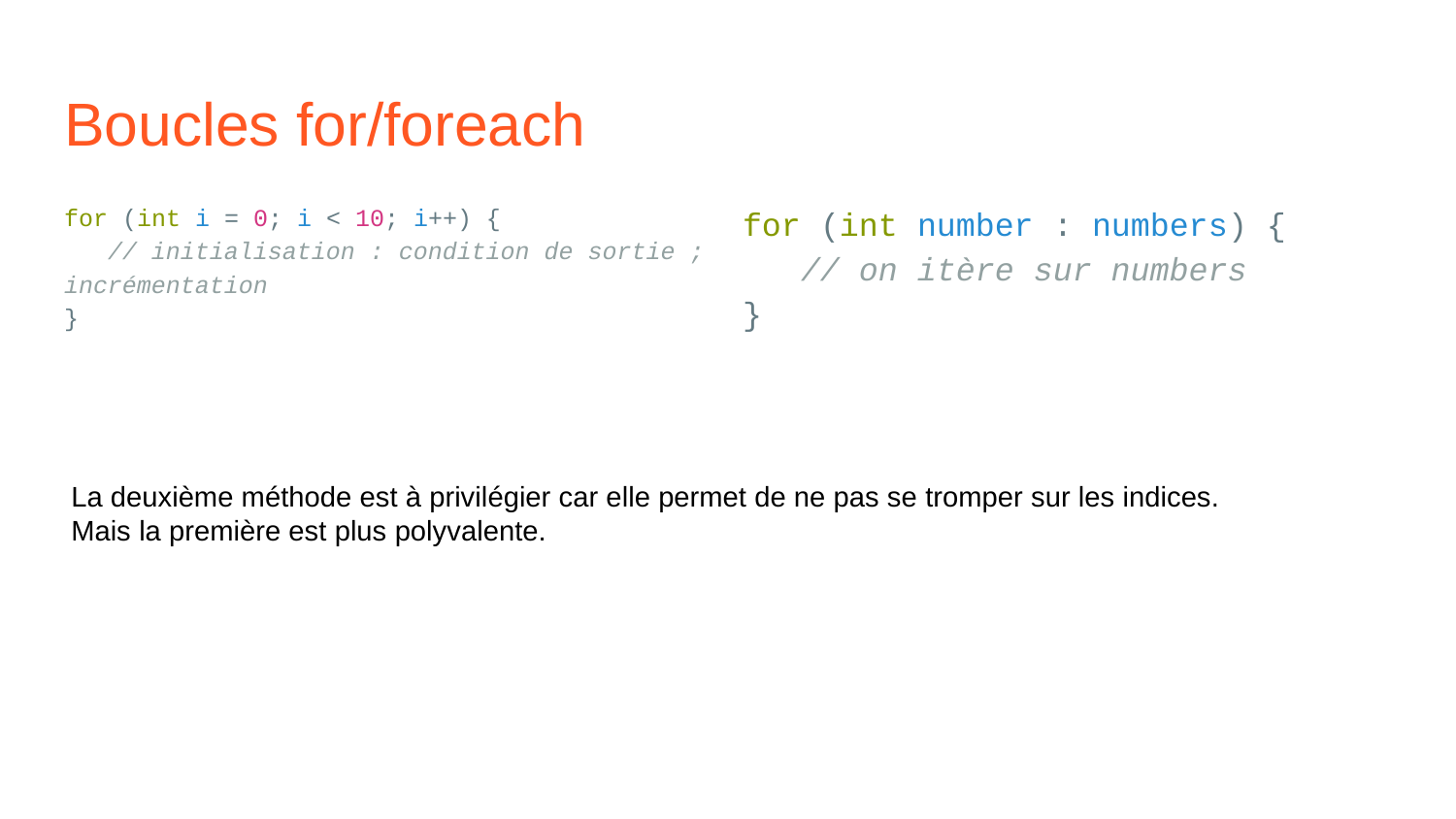

# Boucles for/foreach
for (int i = 0; i < 10; i++) {
   // initialisation : condition de sortie ; incrémentation
}

for (int number : numbers) {
   // on itère sur numbers
}

La deuxième méthode est à privilégier car elle permet de ne pas se tromper sur les indices.
Mais la première est plus polyvalente.